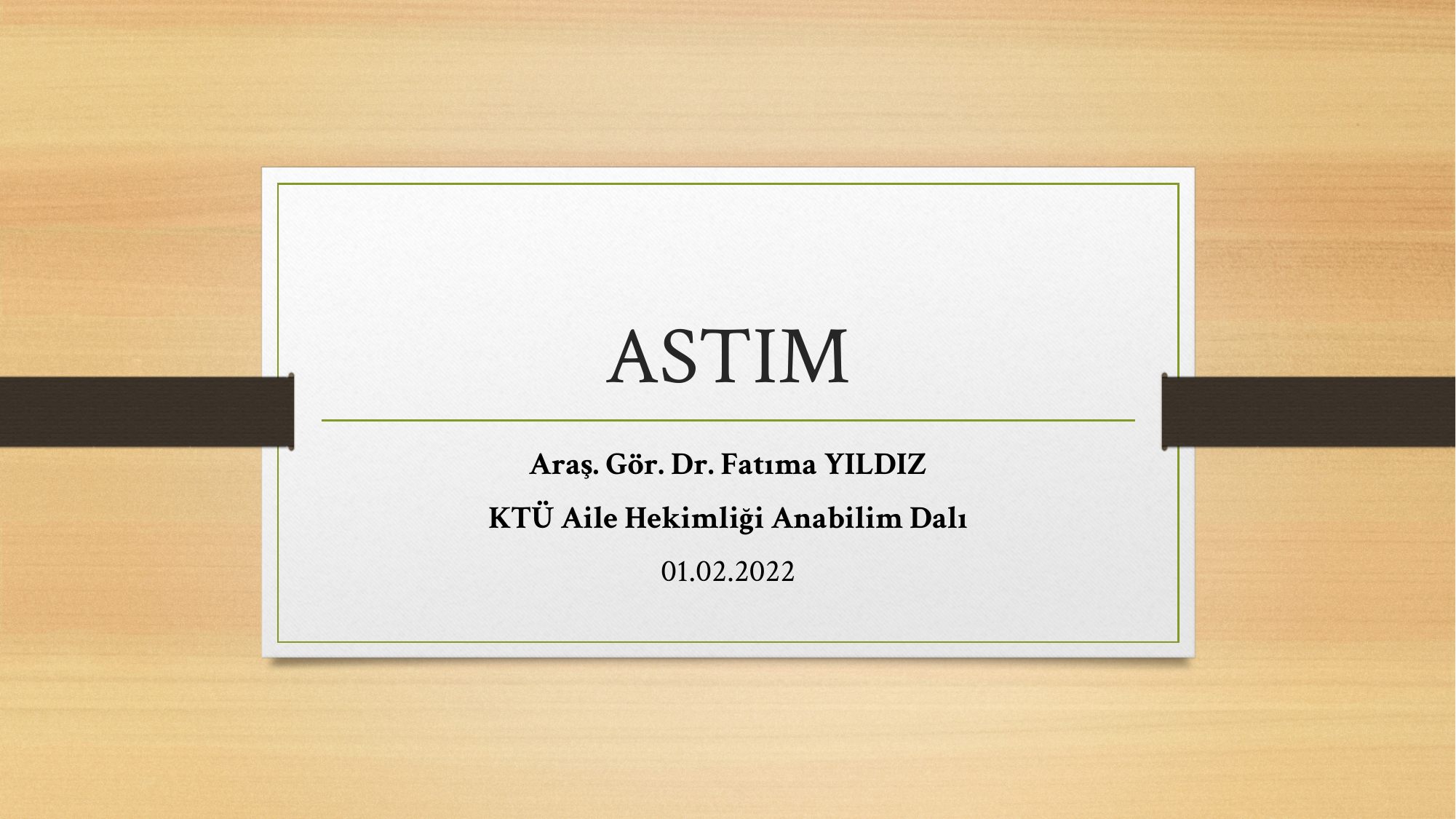

# ASTIM
Araş. Gör. Dr. Fatıma YILDIZ
KTÜ Aile Hekimliği Anabilim Dalı
01.02.2022